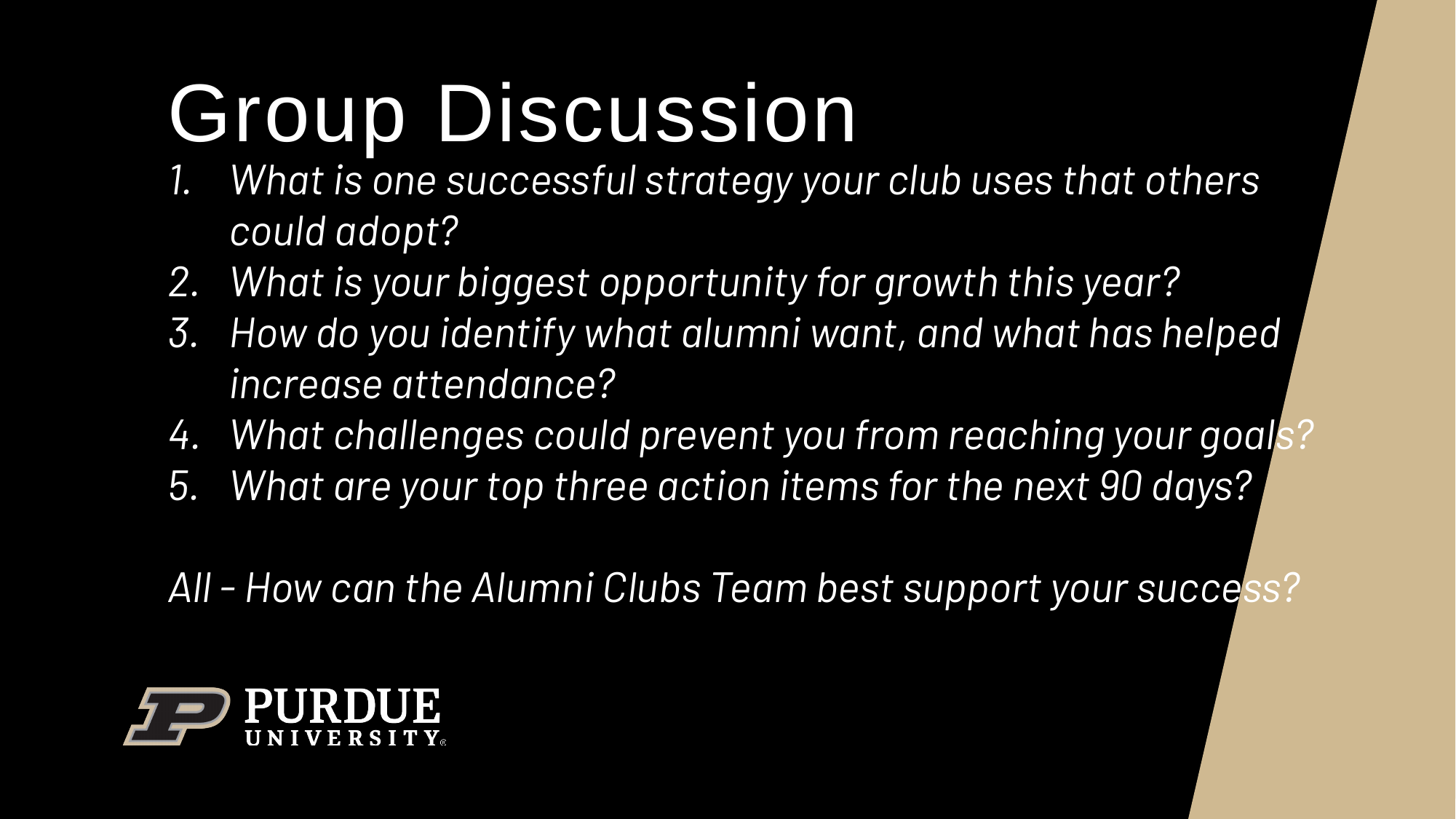

Group Discussion
What is one successful strategy your club uses that others could adopt?
What is your biggest opportunity for growth this year?
How do you identify what alumni want, and what has helped increase attendance?
What challenges could prevent you from reaching your goals?
What are your top three action items for the next 90 days?

All - How can the Alumni Clubs Team best support your success?
# Alumni Clubs